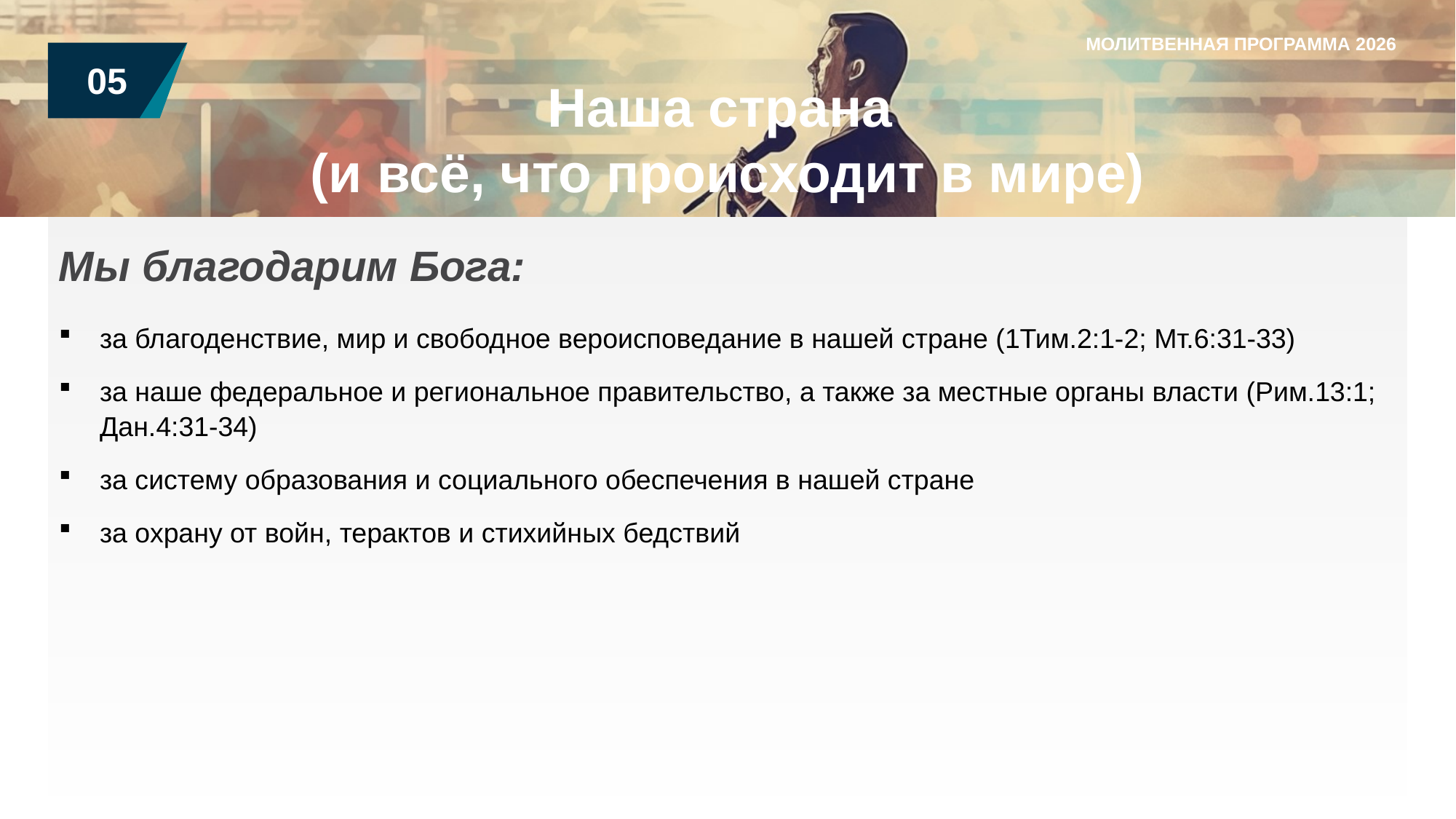

МОЛИТВЕННАЯ ПРОГРАММА 2026

05
Наша страна
(и всё, что происходит в мире)

Мы благодарим Бога:
за благоденствие, мир и свободное вероисповедание в нашей стране (1Тим.2:1-2; Мт.6:31-33)
за наше федеральное и региональное правительство, а также за местные органы власти (Рим.13:1; Дан.4:31-34)
за систему образования и социального обеспечения в нашей стране
за охрану от войн, терактов и стихийных бедствий